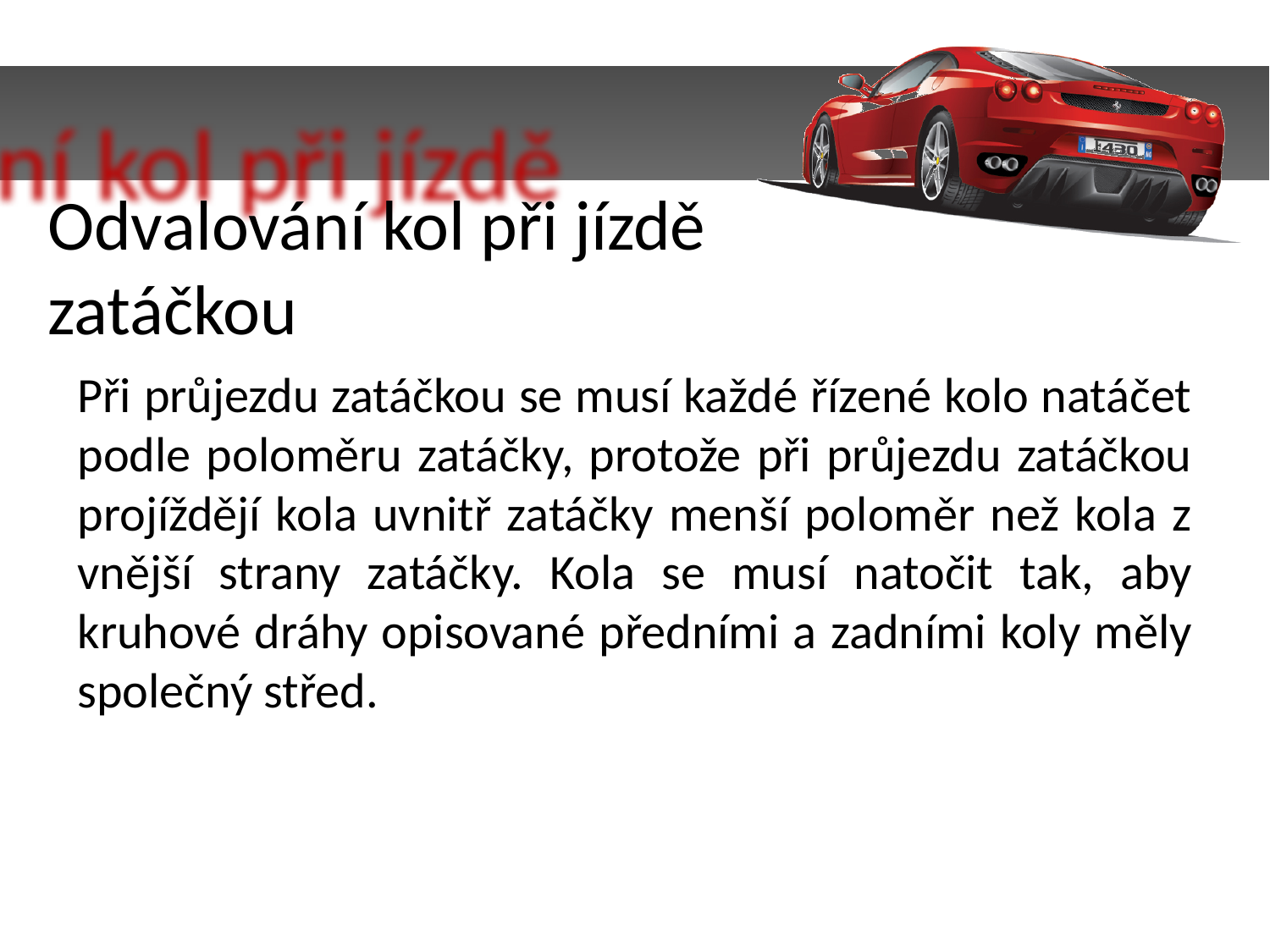

Odvalování kol při jízdě zatáčkou
Při průjezdu zatáčkou se musí každé řízené kolo natáčet podle poloměru zatáčky, protože při průjezdu zatáčkou projíždějí kola uvnitř zatáčky menší poloměr než kola z vnější strany zatáčky. Kola se musí natočit tak, aby kruhové dráhy opisované předními a zadními koly měly společný střed.